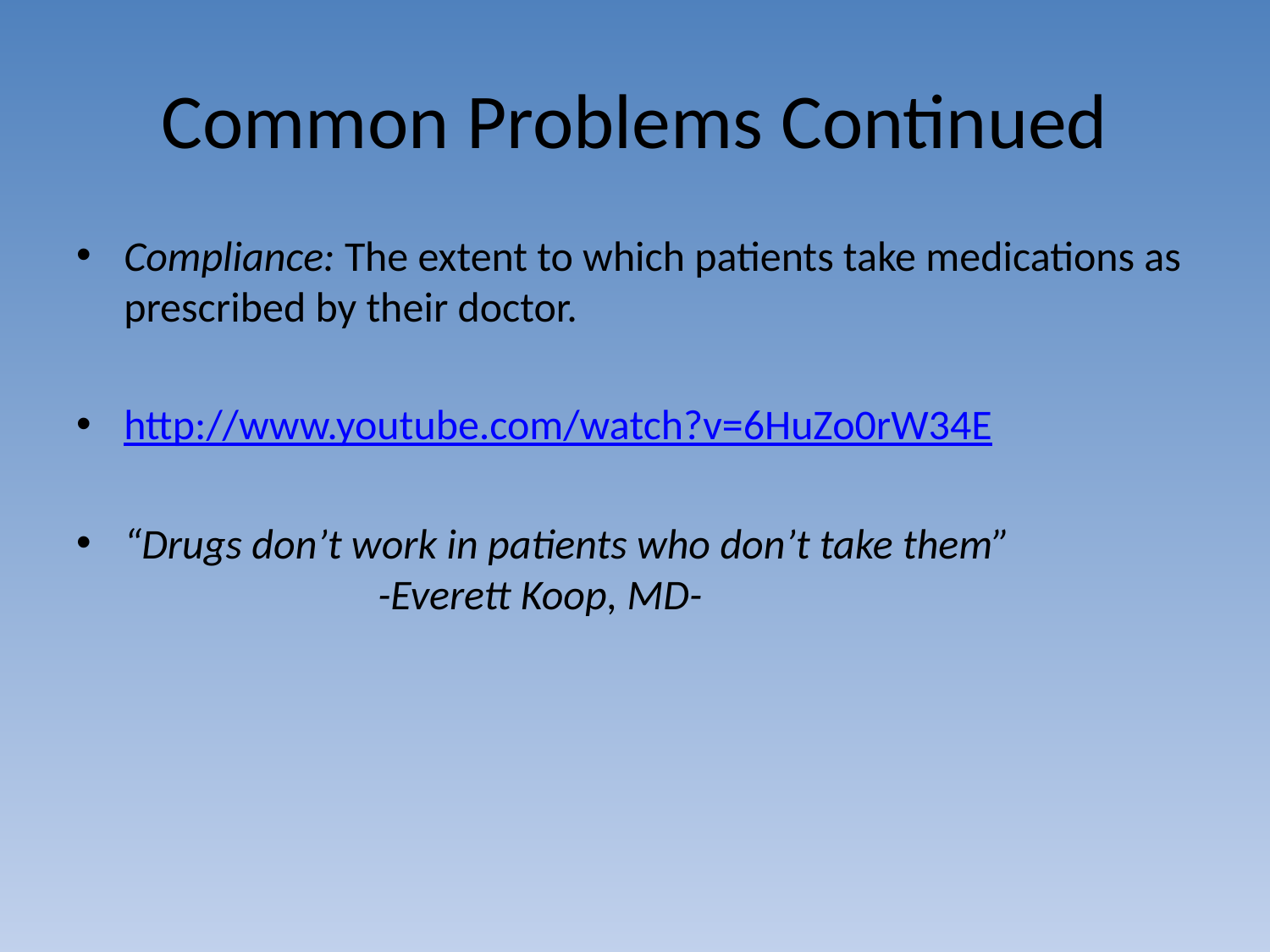

# Common Problems Continued
Compliance: The extent to which patients take medications as prescribed by their doctor.

http://www.youtube.com/watch?v=6HuZo0rW34E

“Drugs don’t work in patients who don’t take them” 			-Everett Koop, MD-